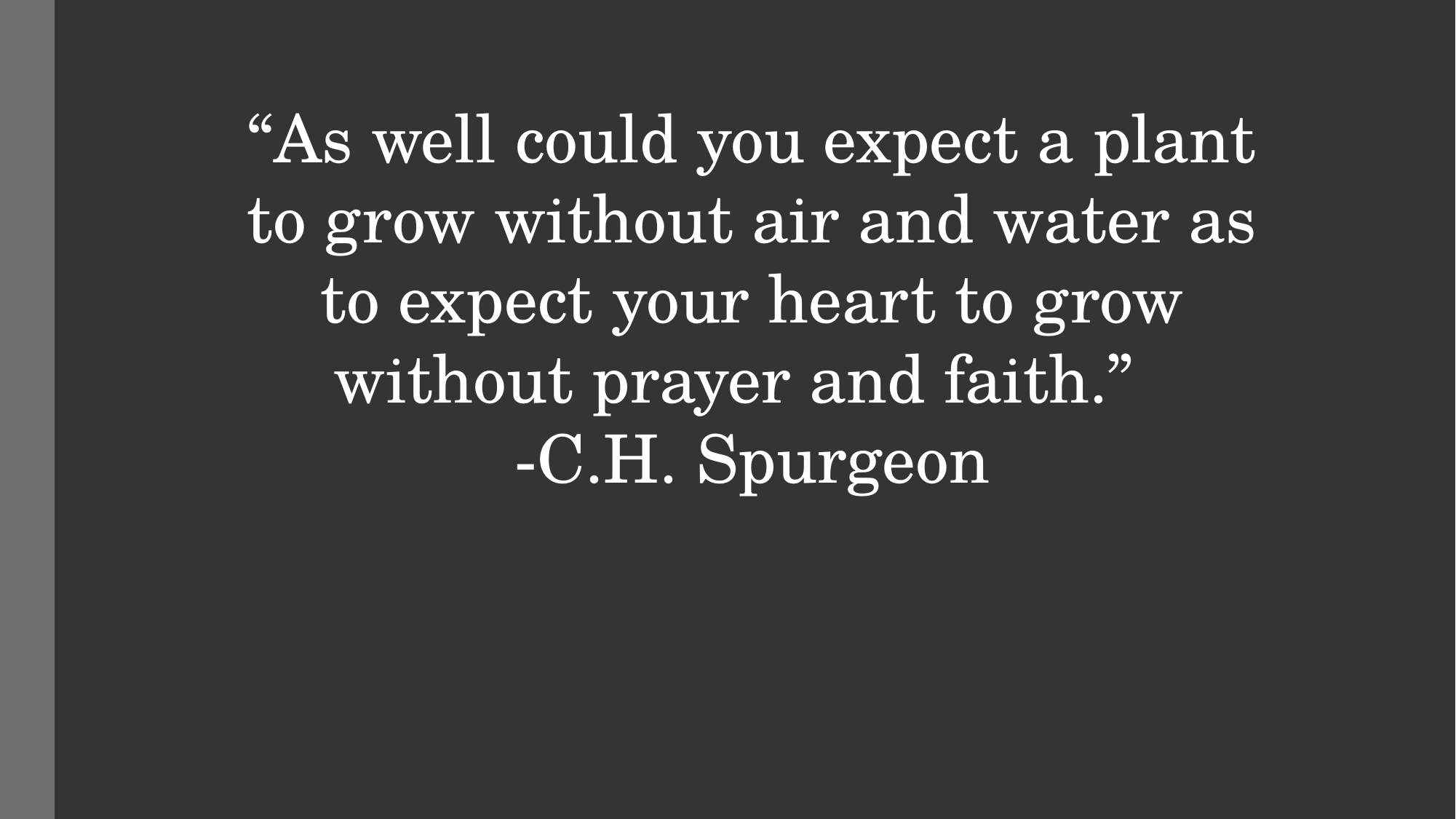

#
“As well could you expect a plant to grow without air and water as to expect your heart to grow without prayer and faith.”
-C.H. Spurgeon